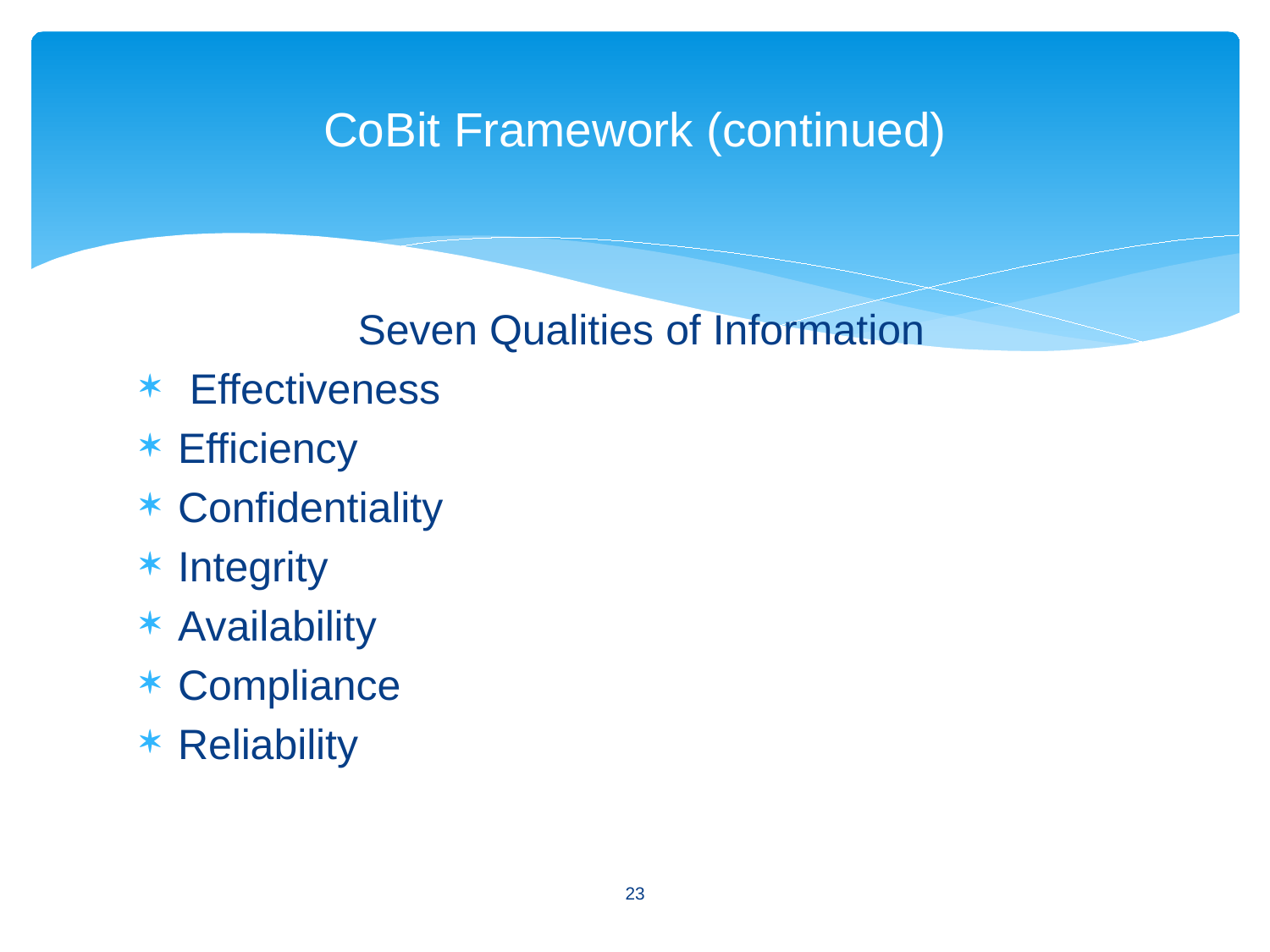

# CoBit Framework (continued)
Seven Qualities of Information
 Effectiveness
Efficiency
Confidentiality
Integrity
Availability
Compliance
Reliability
23